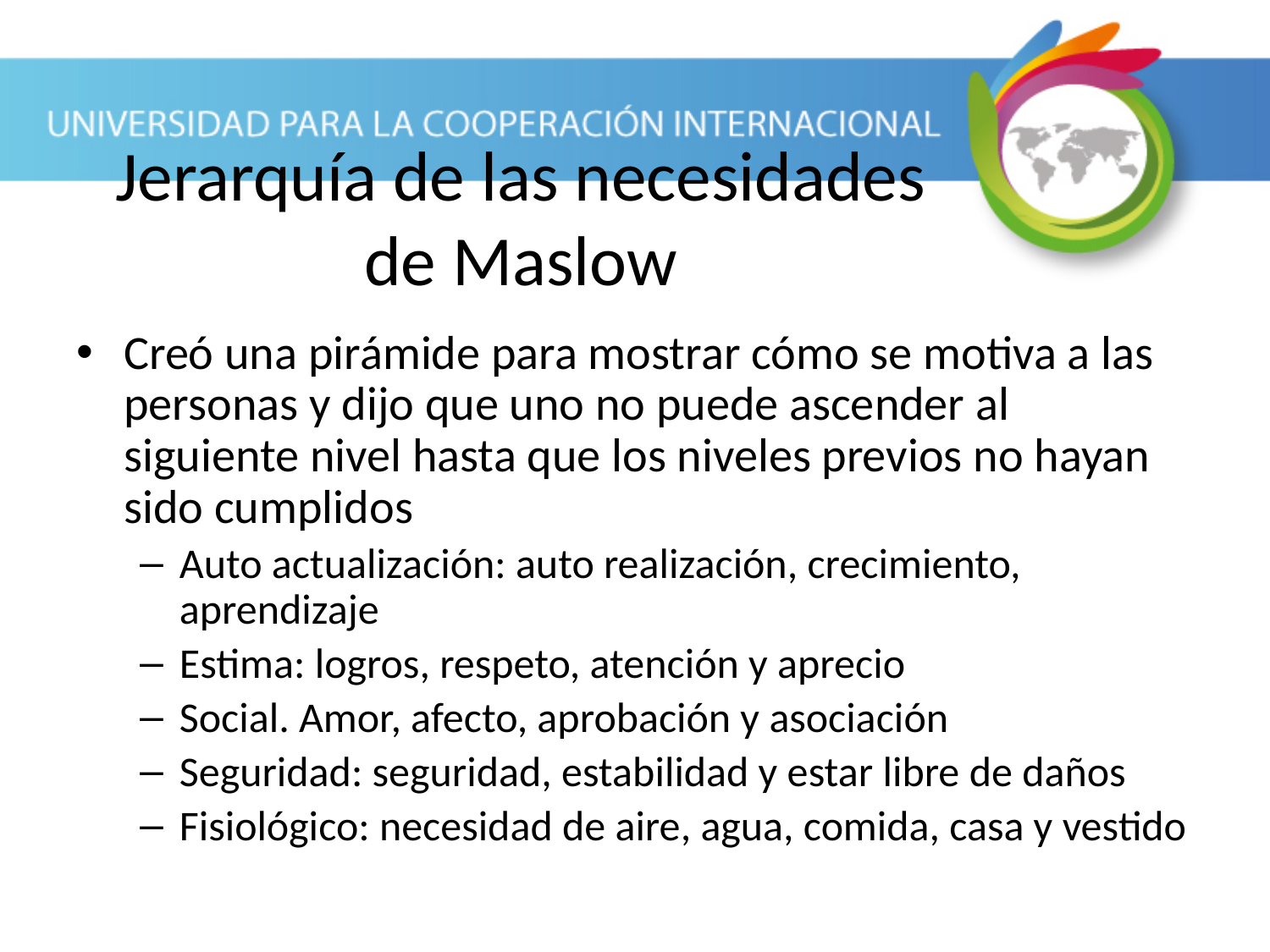

Creó una pirámide para mostrar cómo se motiva a las personas y dijo que uno no puede ascender al siguiente nivel hasta que los niveles previos no hayan sido cumplidos
Auto actualización: auto realización, crecimiento, aprendizaje
Estima: logros, respeto, atención y aprecio
Social. Amor, afecto, aprobación y asociación
Seguridad: seguridad, estabilidad y estar libre de daños
Fisiológico: necesidad de aire, agua, comida, casa y vestido
Jerarquía de las necesidades de Maslow